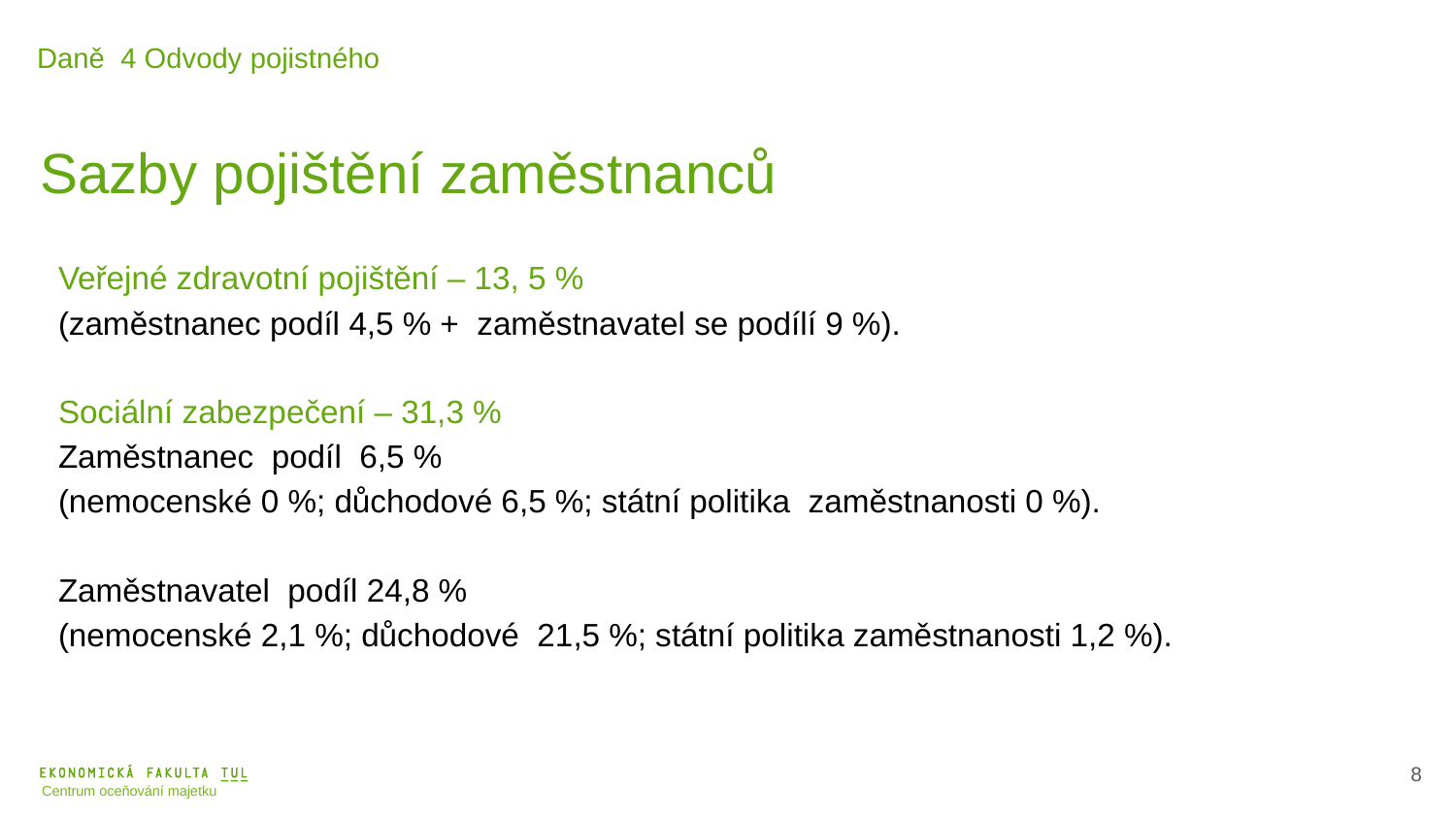

Daně  4 Odvody pojistného
Sazby pojištění zaměstnanců

Veřejné zdravotní pojištění – 13, 5 %
(zaměstnanec podíl 4,5 % +  zaměstnavatel se podílí 9 %).

Sociální zabezpečení – 31,3 %
Zaměstnanec  podíl  6,5 %
(nemocenské 0 %; důchodové 6,5 %; státní politika  zaměstnanosti 0 %).

Zaměstnavatel  podíl 24,8 %
(nemocenské 2,1 %; důchodové  21,5 %; státní politika zaměstnanosti 1,2 %).
8
Centrum oceňování majetku